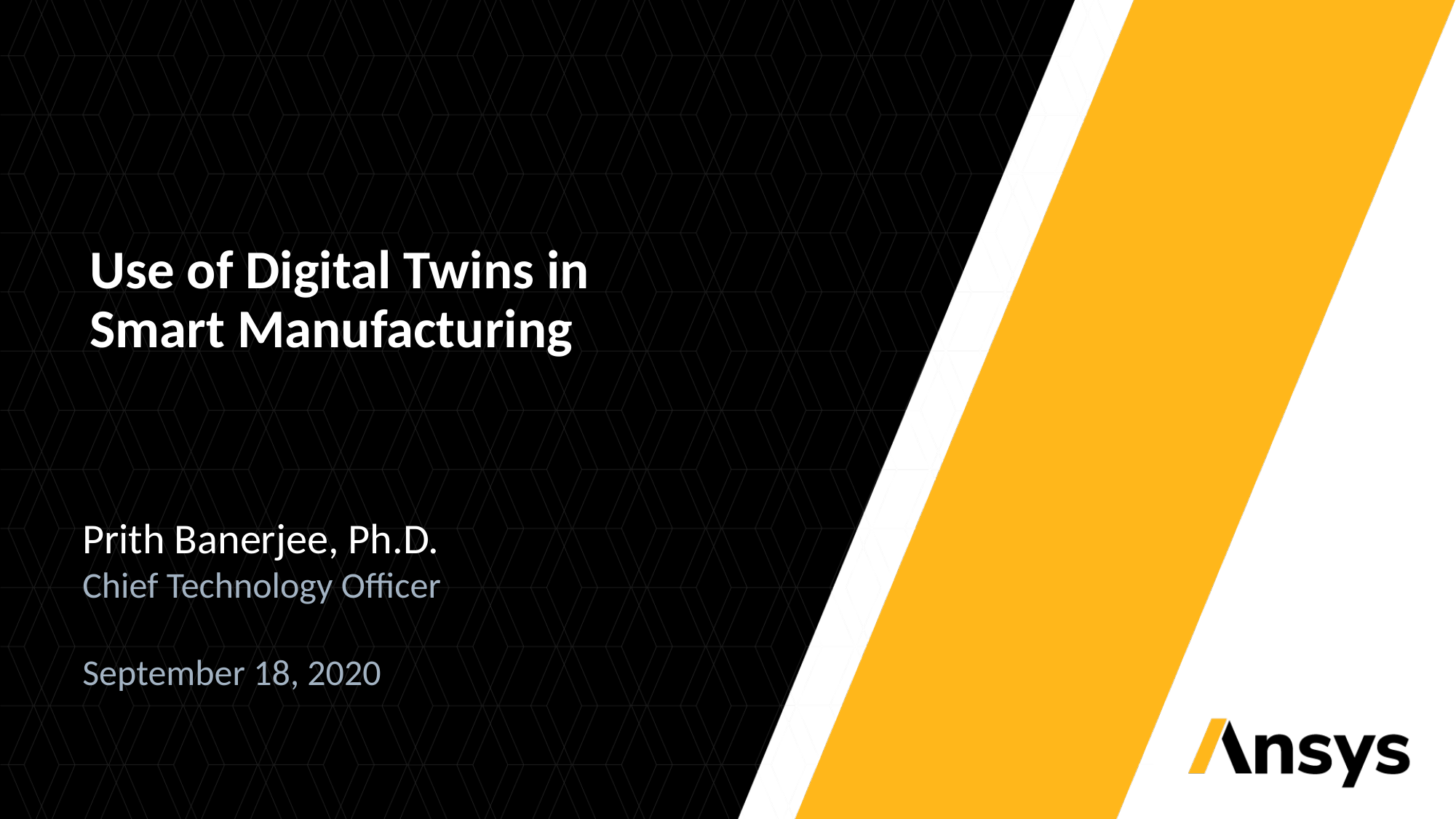

Use of Digital Twins in Smart Manufacturing
Prith Banerjee, Ph.D.
Chief Technology Officer

September 18, 2020